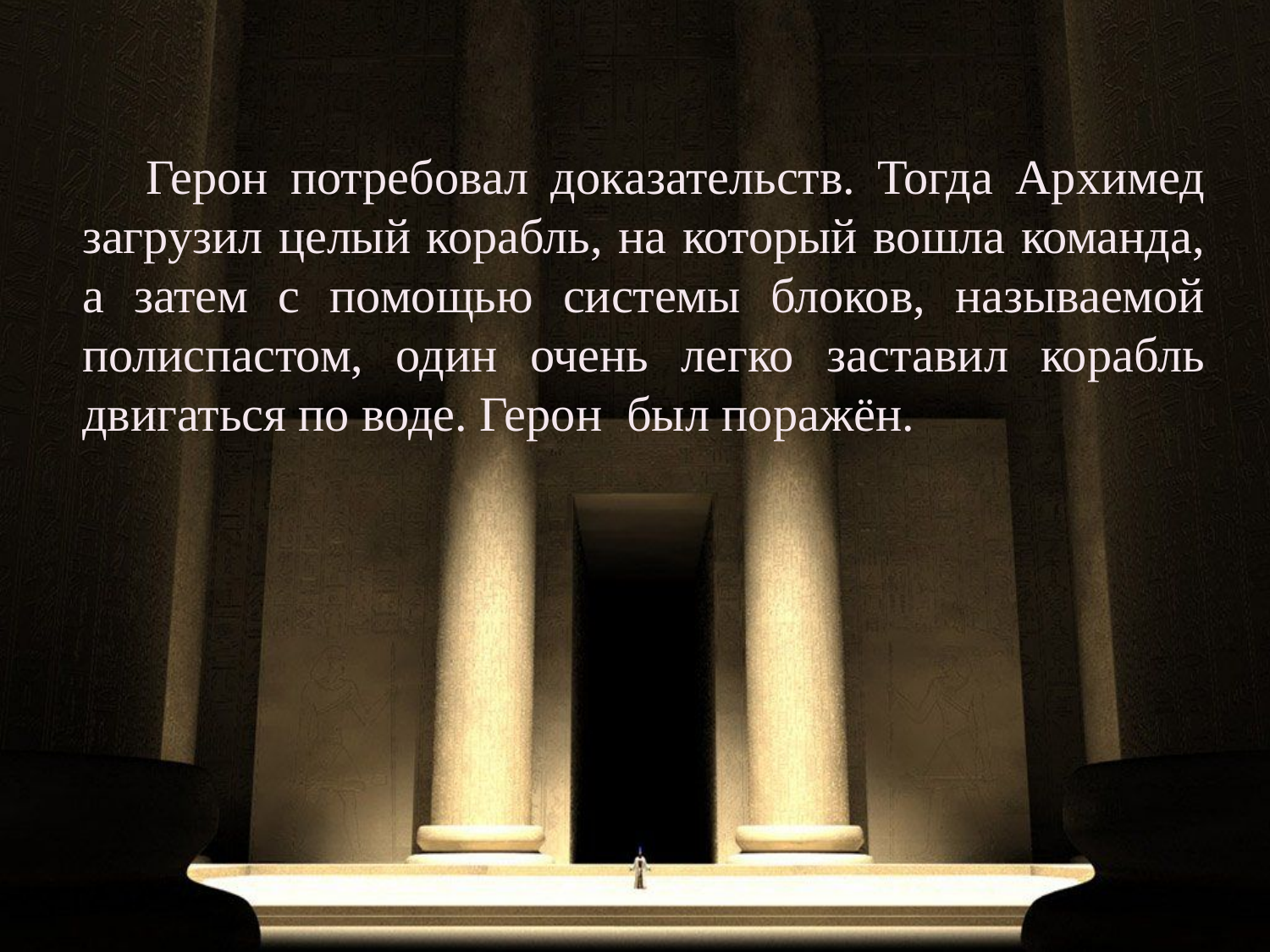

Герон потребовал доказательств. Тогда Архимед загрузил целый корабль, на который вошла команда, а затем с помощью системы блоков, называемой полиспастом, один очень легко заставил корабль двигаться по воде. Герон  был поражён.